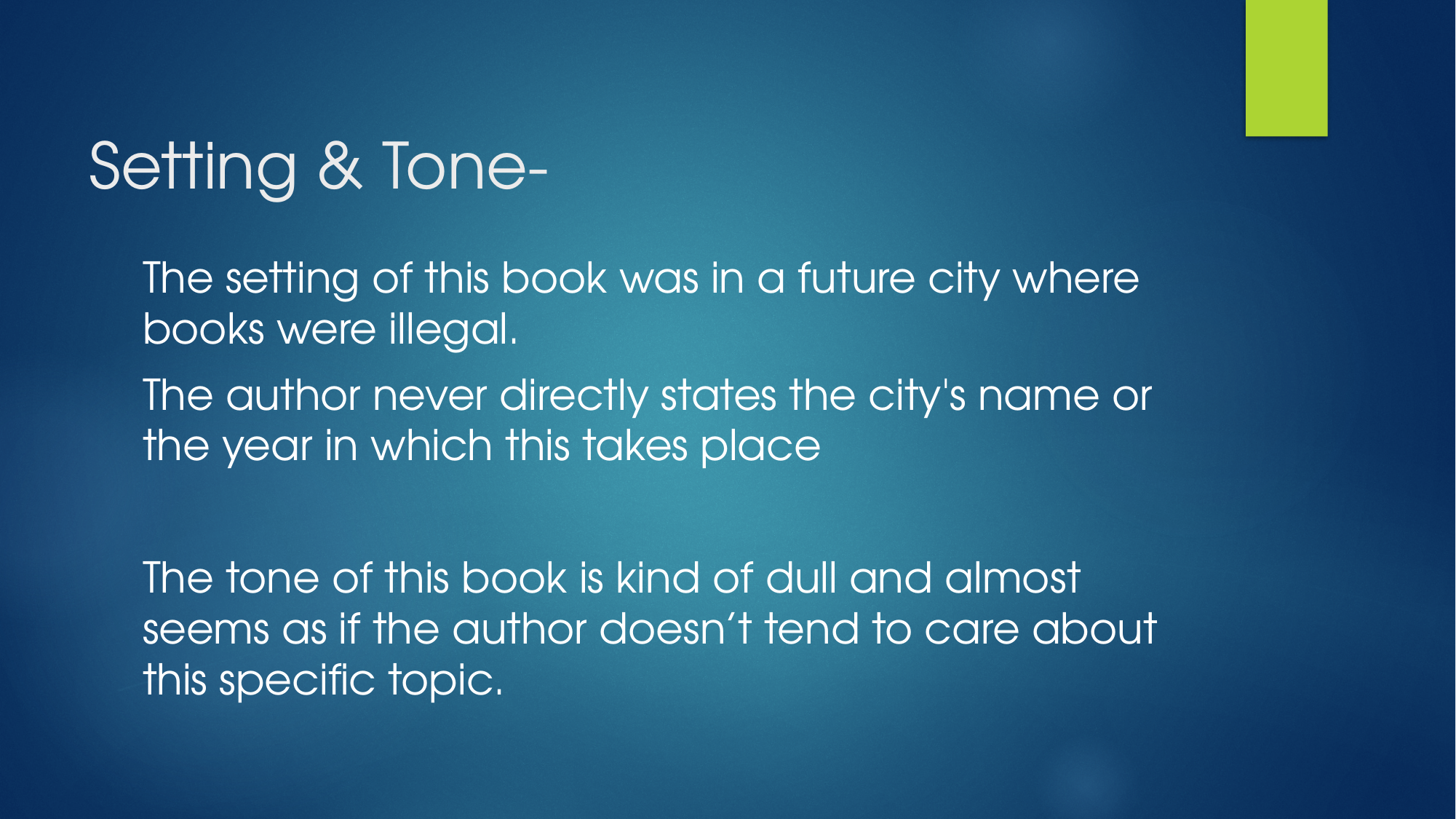

# Setting & Tone-
The setting of this book was in a future city where books were illegal.
The author never directly states the city's name or the year in which this takes place

The tone of this book is kind of dull and almost seems as if the author doesn’t tend to care about this specific topic.